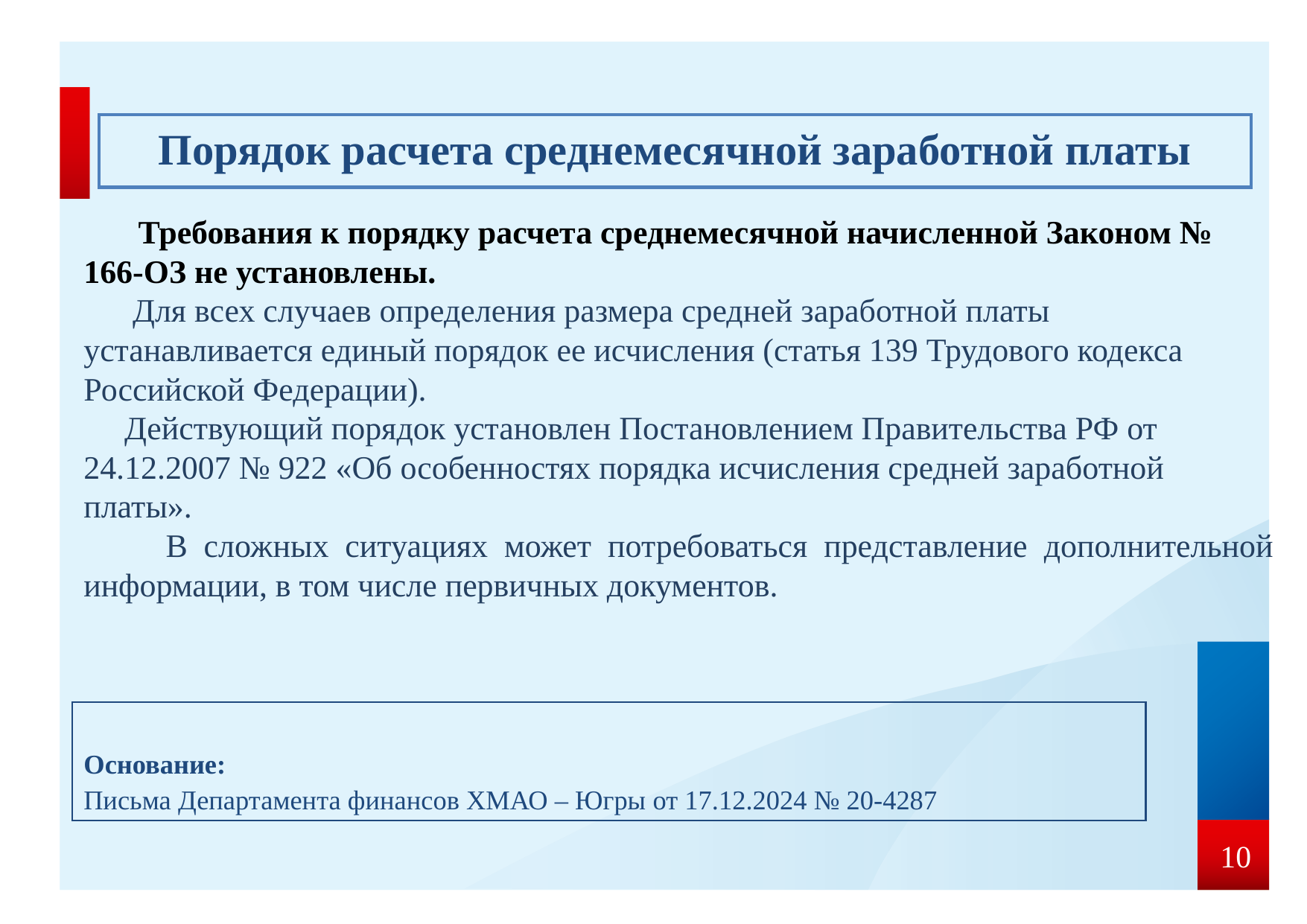

# Порядок расчета среднемесячной заработной платы

      Требования к порядку расчета среднемесячной начисленной Законом № 166-ОЗ не установлены.
      Для всех случаев определения размера средней заработной платы устанавливается единый порядок ее исчисления (статья 139 Трудового кодекса Российской Федерации).
     Действующий порядок установлен Постановлением Правительства РФ от 24.12.2007 № 922 «Об особенностях порядка исчисления средней заработной платы».
     В сложных ситуациях может потребоваться представление дополнительной информации, в том числе первичных документов.

Основание:
Письма Департамента финансов ХМАО – Югры от 17.12.2024 № 20-4287
10